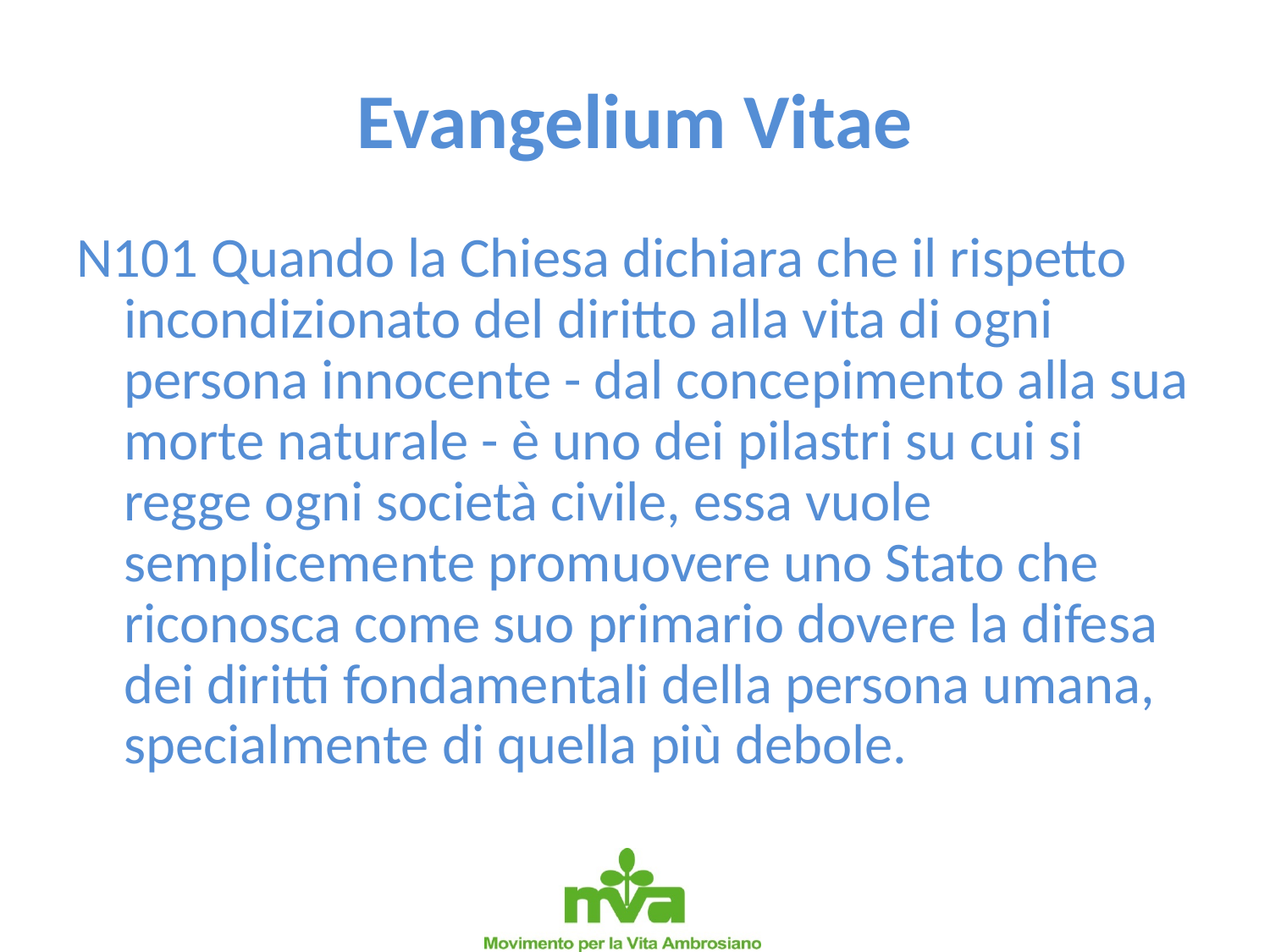

# Evangelium Vitae
N101 Quando la Chiesa dichiara che il rispetto incondizionato del diritto alla vita di ogni persona innocente - dal concepimento alla sua morte naturale - è uno dei pilastri su cui si regge ogni società civile, essa vuole semplicemente promuovere uno Stato che riconosca come suo primario dovere la difesa dei diritti fondamentali della persona umana, specialmente di quella più debole.